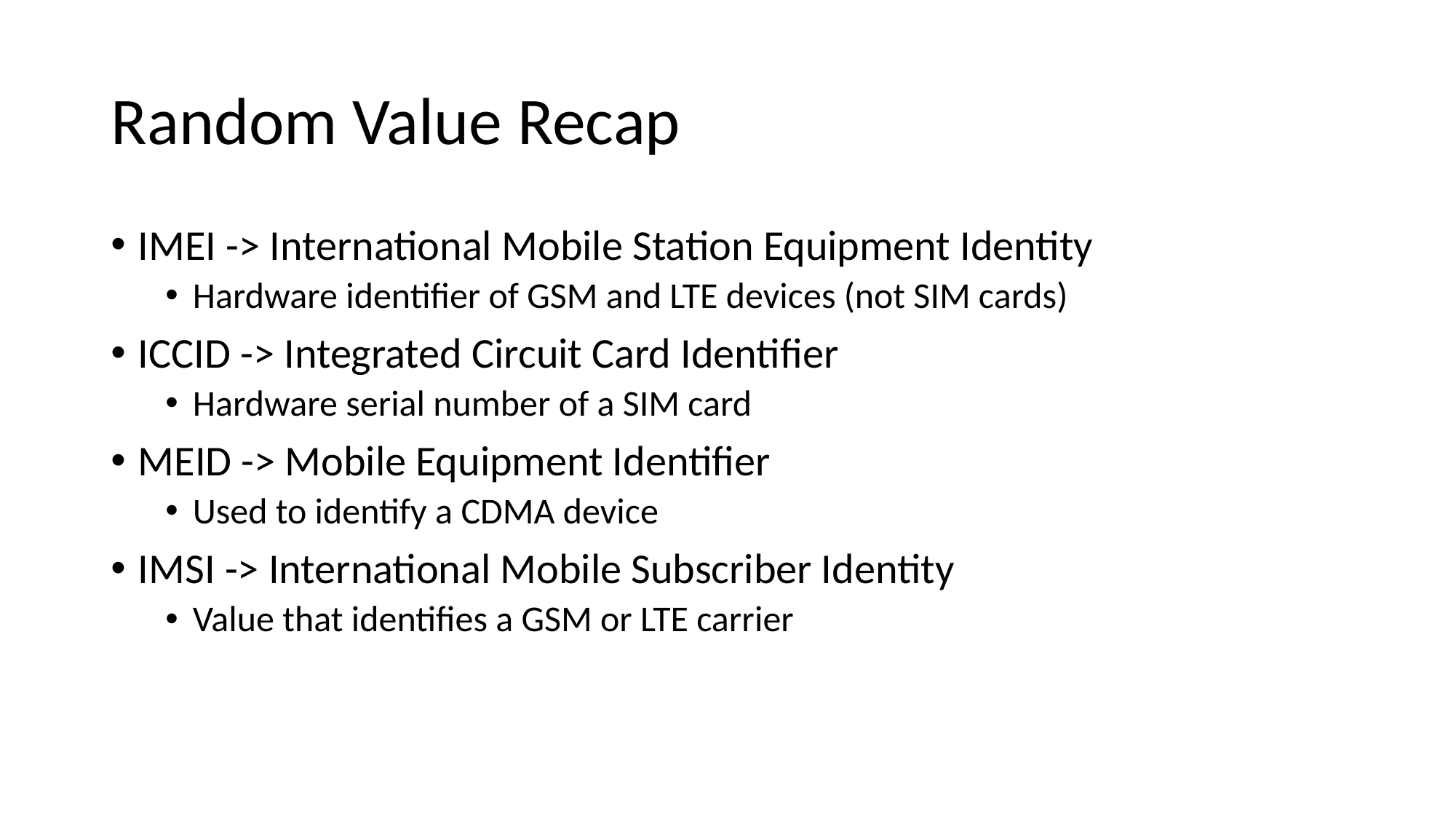

# Random Value Recap
IMEI -> International Mobile Station Equipment Identity
Hardware identifier of GSM and LTE devices (not SIM cards)
ICCID -> Integrated Circuit Card Identifier
Hardware serial number of a SIM card
MEID -> Mobile Equipment Identifier
Used to identify a CDMA device
IMSI -> International Mobile Subscriber Identity
Value that identifies a GSM or LTE carrier